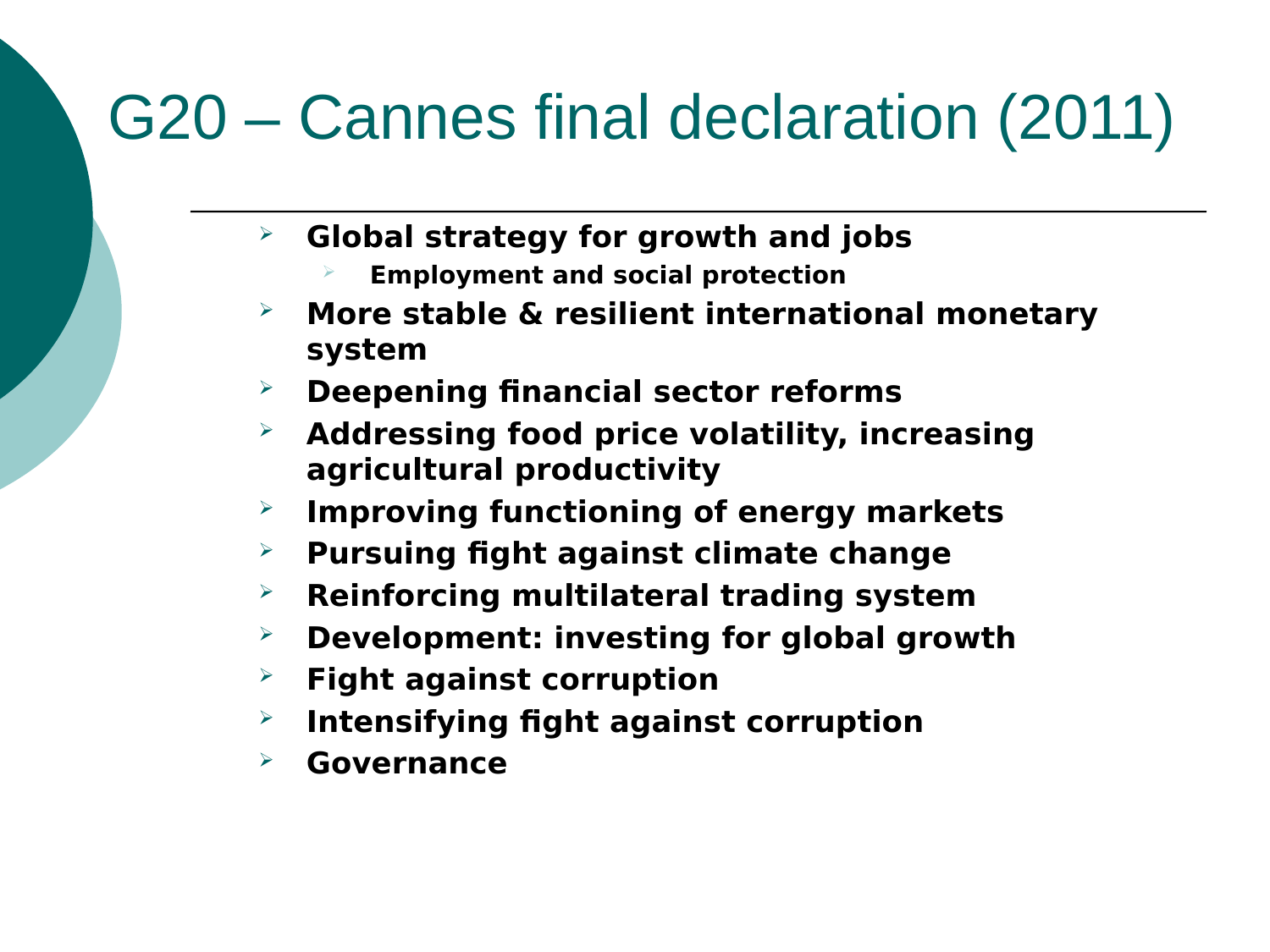

# G20 – Cannes final declaration (2011)
Global strategy for growth and jobs
Employment and social protection
More stable & resilient international monetary system
Deepening financial sector reforms
Addressing food price volatility, increasing agricultural productivity
Improving functioning of energy markets
Pursuing fight against climate change
Reinforcing multilateral trading system
Development: investing for global growth
Fight against corruption
Intensifying fight against corruption
Governance